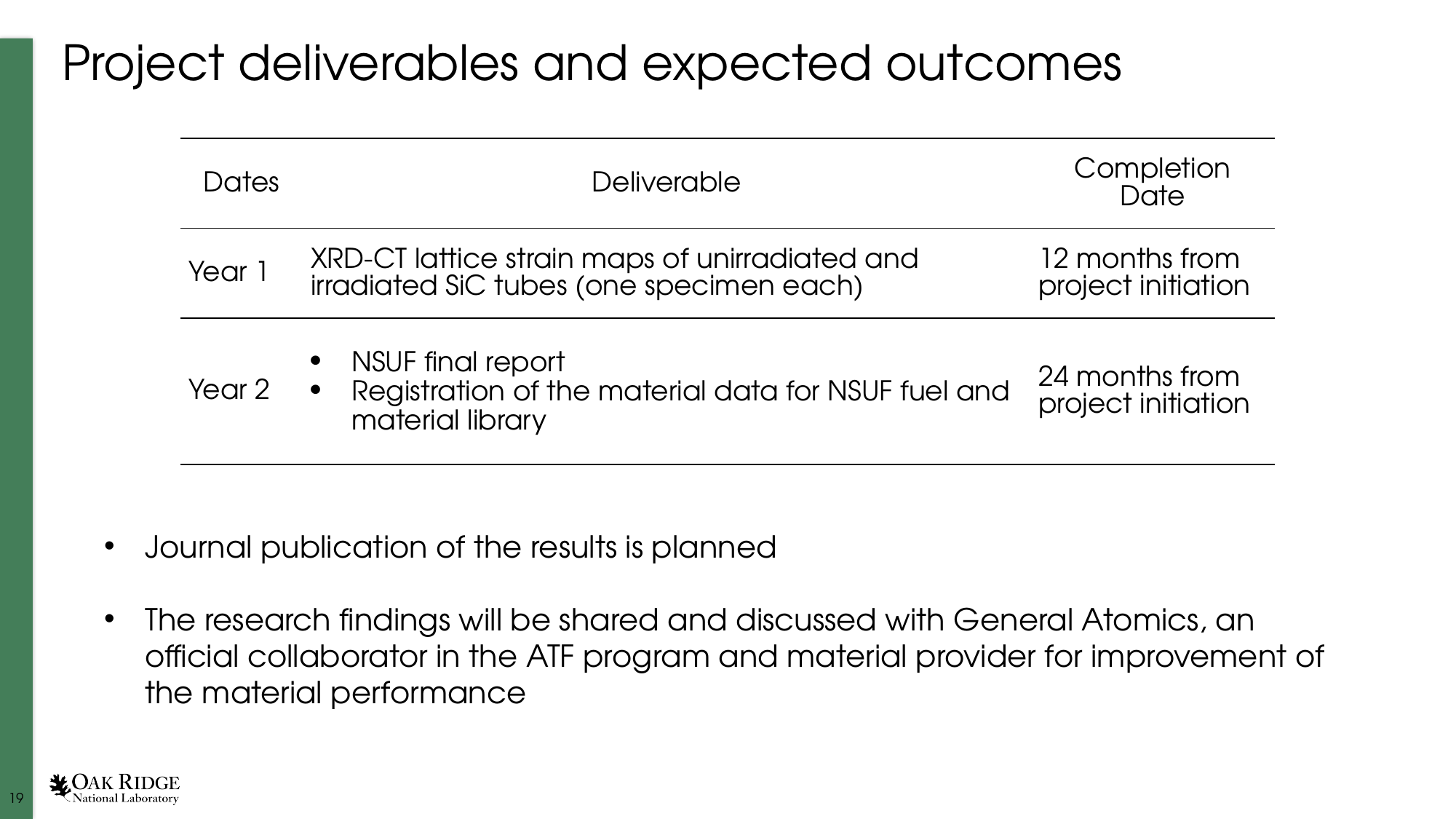

# Project deliverables and expected outcomes
| Dates | Deliverable | Completion Date |
| --- | --- | --- |
| Year 1 | XRD-CT lattice strain maps of unirradiated and irradiated SiC tubes (one specimen each) | 12 months from project initiation |
| Year 2 | NSUF final report Registration of the material data for NSUF fuel and material library | 24 months from project initiation |
Journal publication of the results is planned

The research findings will be shared and discussed with General Atomics, an official collaborator in the ATF program and material provider for improvement of the material performance